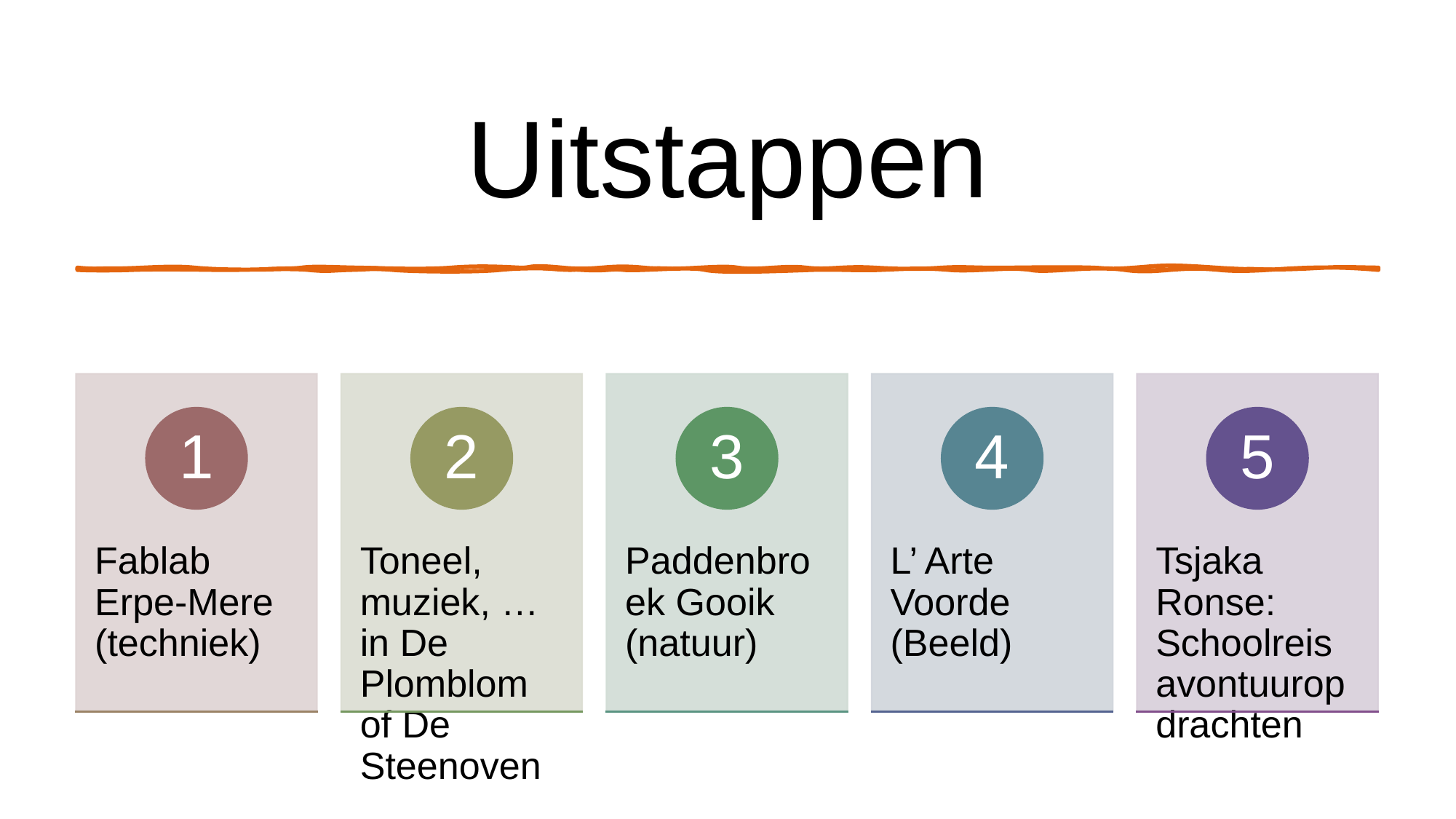

# Uitstappen

Fablab Erpe-Mere (techniek)
1
Toneel, muziek, … in De Plomblom of De Steenoven
2
Paddenbroek Gooik (natuur)
3
L’ Arte Voorde (Beeld)
4
Tsjaka Ronse: Schoolreis avontuuropdrachten
5